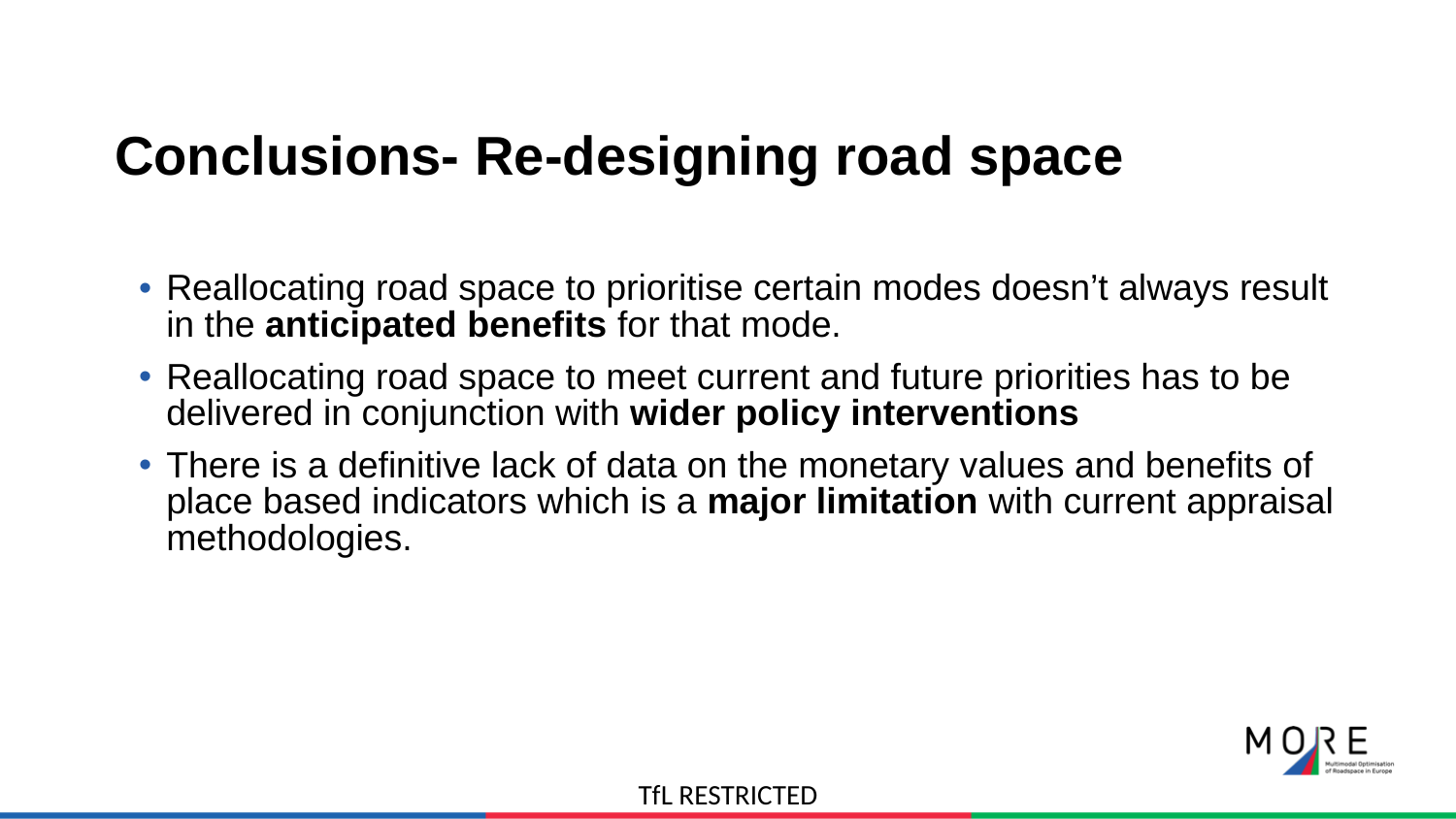

# Conclusions- Re-designing road space

Reallocating road space to prioritise certain modes doesn’t always result in the anticipated benefits for that mode.
Reallocating road space to meet current and future priorities has to be delivered in conjunction with wider policy interventions
There is a definitive lack of data on the monetary values and benefits of place based indicators which is a major limitation with current appraisal methodologies.